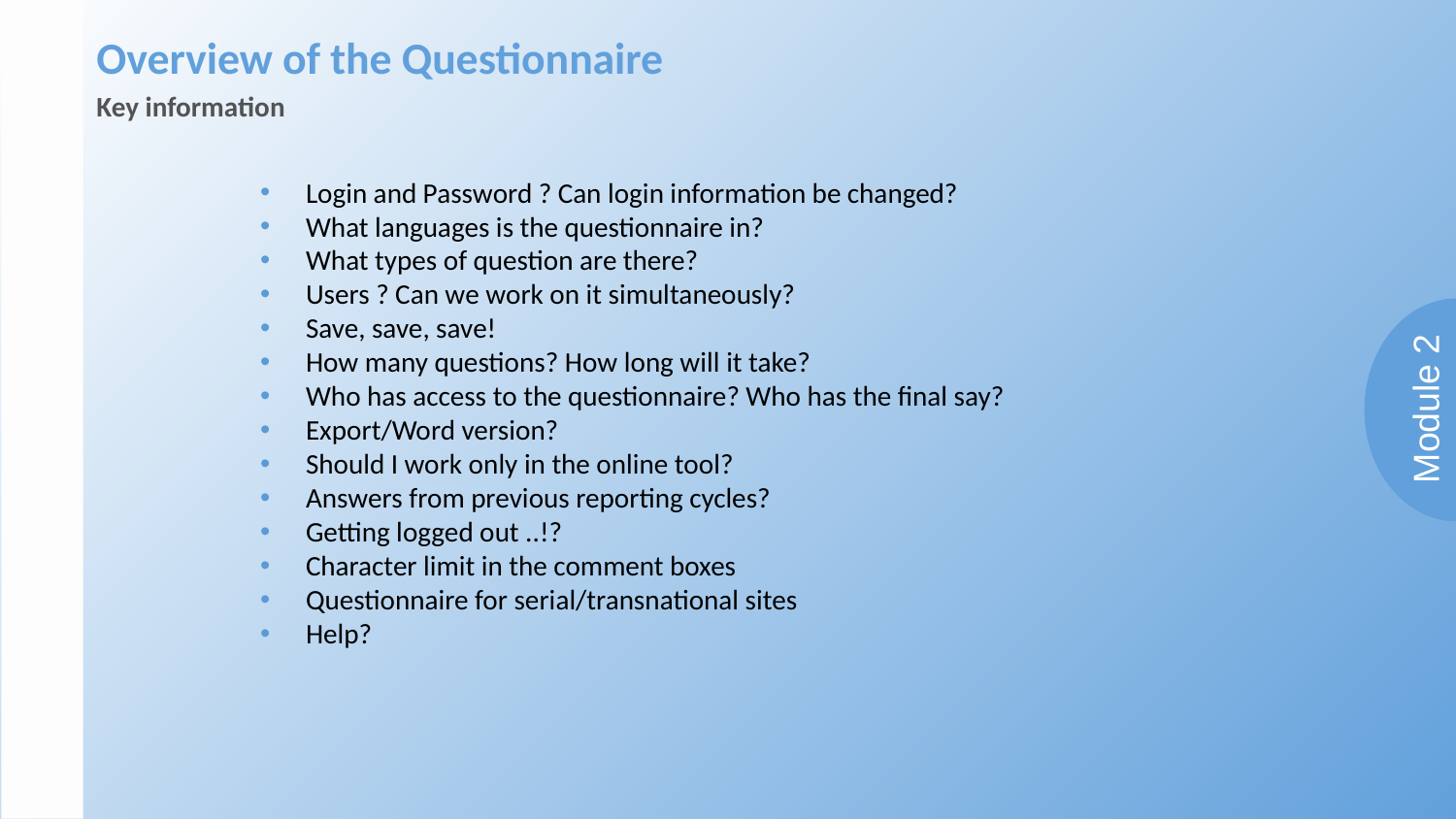

Overview of the Questionnaire
Key information
Login and Password ? Can login information be changed?
What languages is the questionnaire in?
What types of question are there?
Users ? Can we work on it simultaneously?
Save, save, save!
How many questions? How long will it take?
Who has access to the questionnaire? Who has the final say?
Export/Word version?
Should I work only in the online tool?
Answers from previous reporting cycles?
Getting logged out ..!?
Character limit in the comment boxes
Questionnaire for serial/transnational sites
Help?